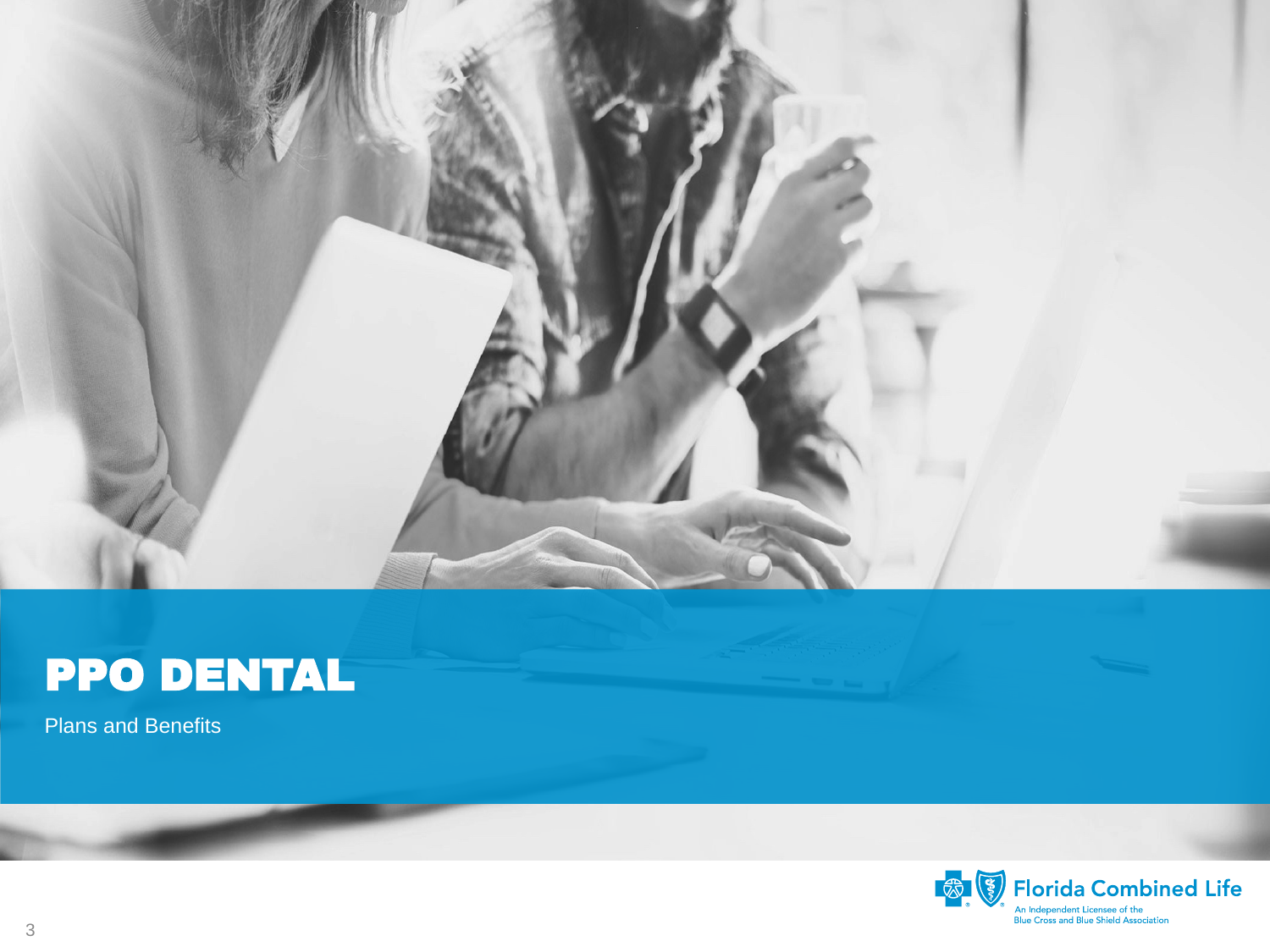

# PPO DENTAL
Plans and Benefits
3